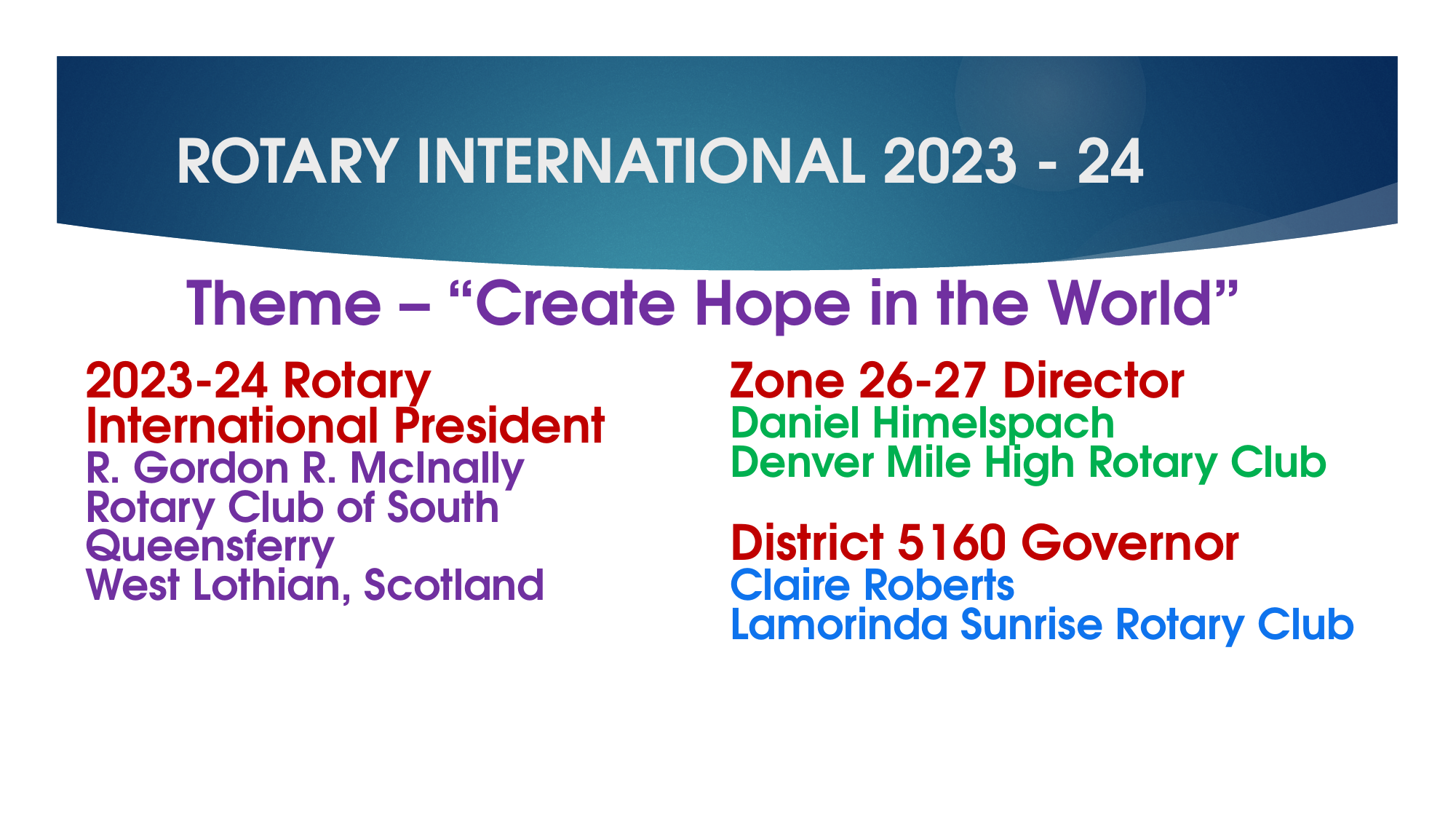

# Rotary International 2023 - 24
Theme – “Create Hope in the World”

| 2023-24 Rotary International President R. Gordon R. McInally Rotary Club of South Queensferry West Lothian, Scotland | Zone 26-27 Director Daniel Himelspach Denver Mile High Rotary Club District 5160 Governor Claire Roberts Lamorinda Sunrise Rotary Club |
| --- | --- |